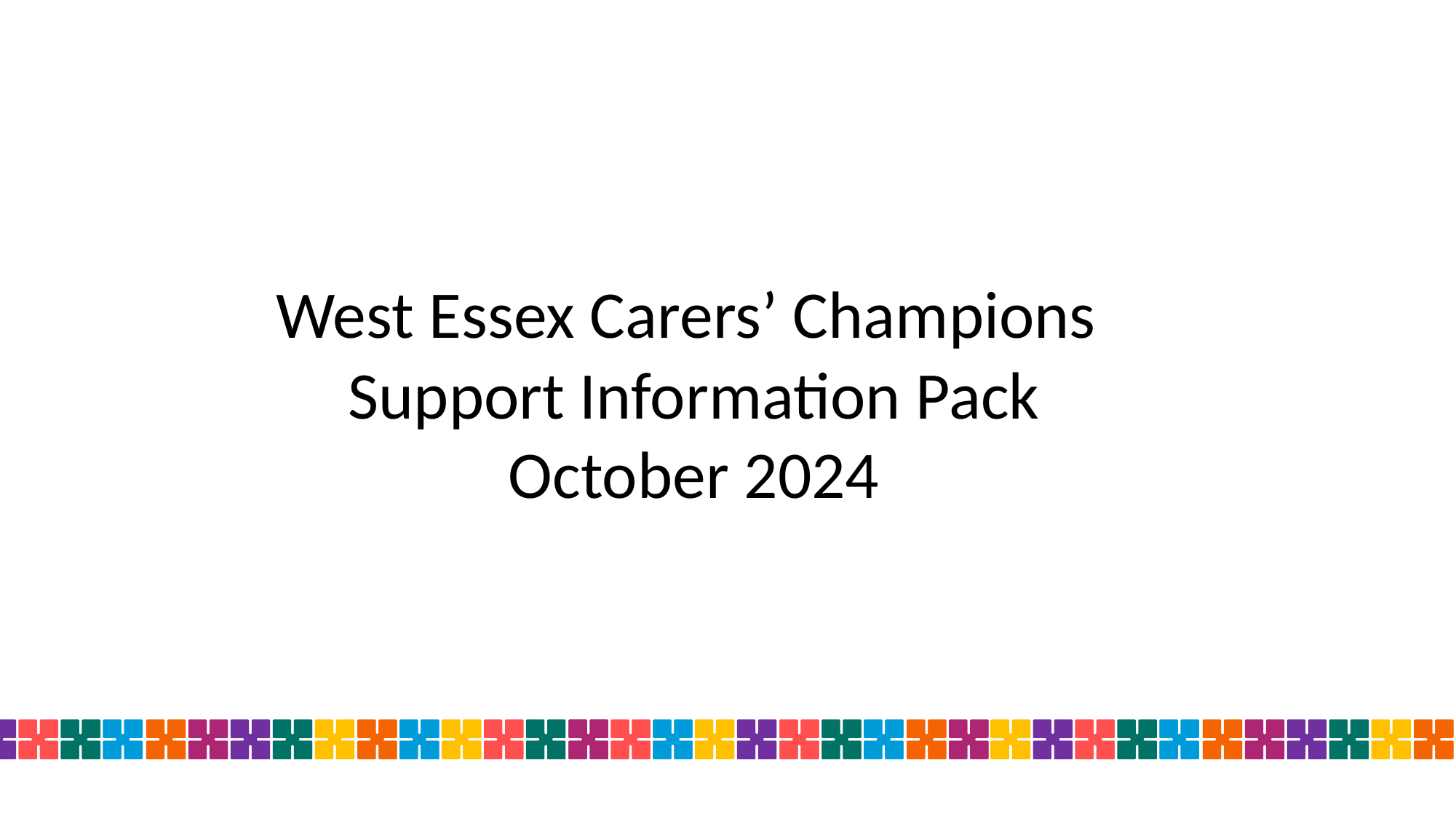

# Slide 1
West Essex Carers’ Champions
Support Information Pack
October 2024